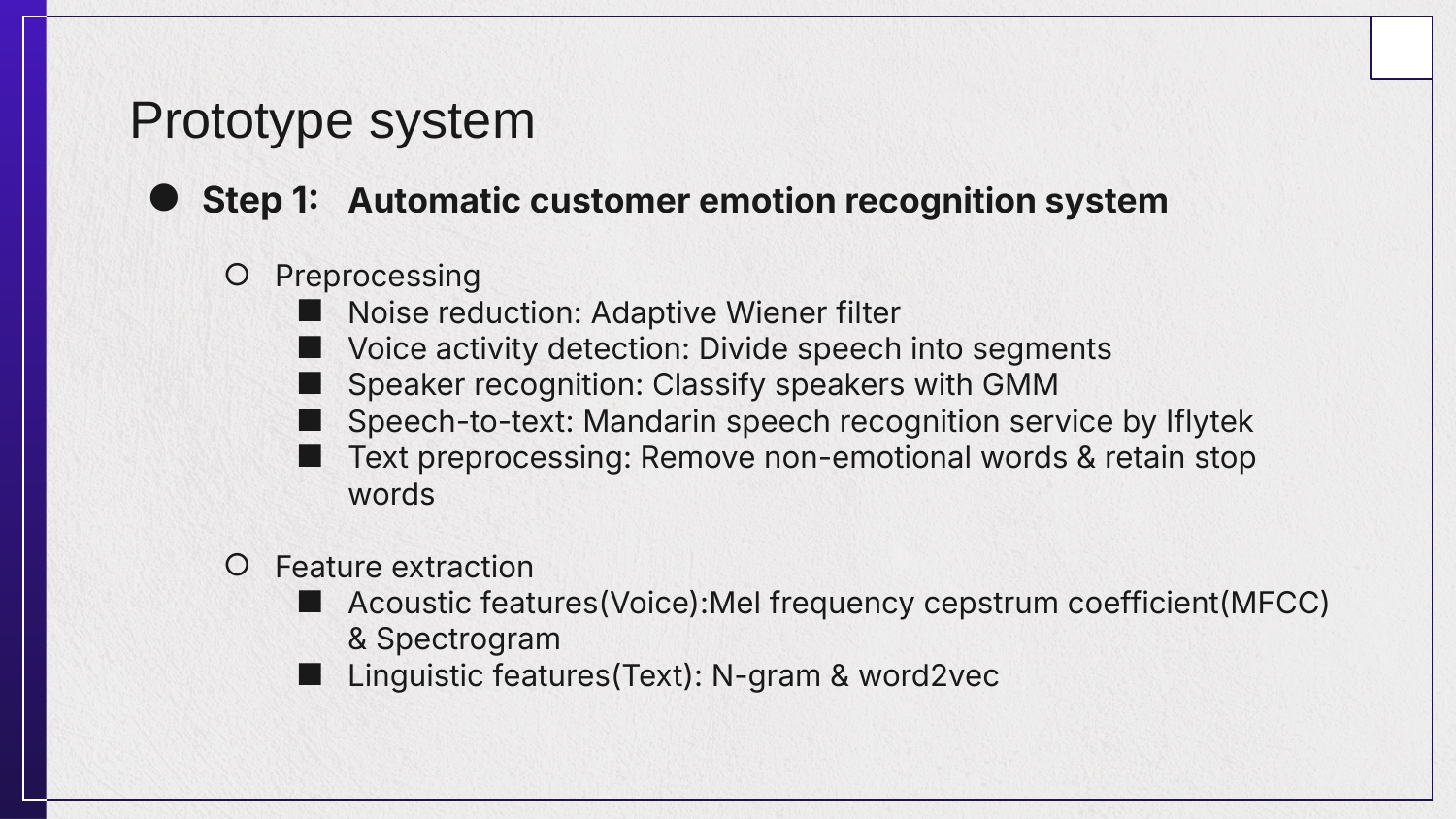

# Prototype system

Step 1:	Automatic customer emotion recognition system

Preprocessing
Noise reduction: Adaptive Wiener filter
Voice activity detection: Divide speech into segments
Speaker recognition: Classify speakers with GMM
Speech-to-text: Mandarin speech recognition service by Iflytek
Text preprocessing: Remove non-emotional words & retain stop words

Feature extraction
Acoustic features(Voice):Mel frequency cepstrum coefficient(MFCC) & Spectrogram
Linguistic features(Text): N-gram & word2vec